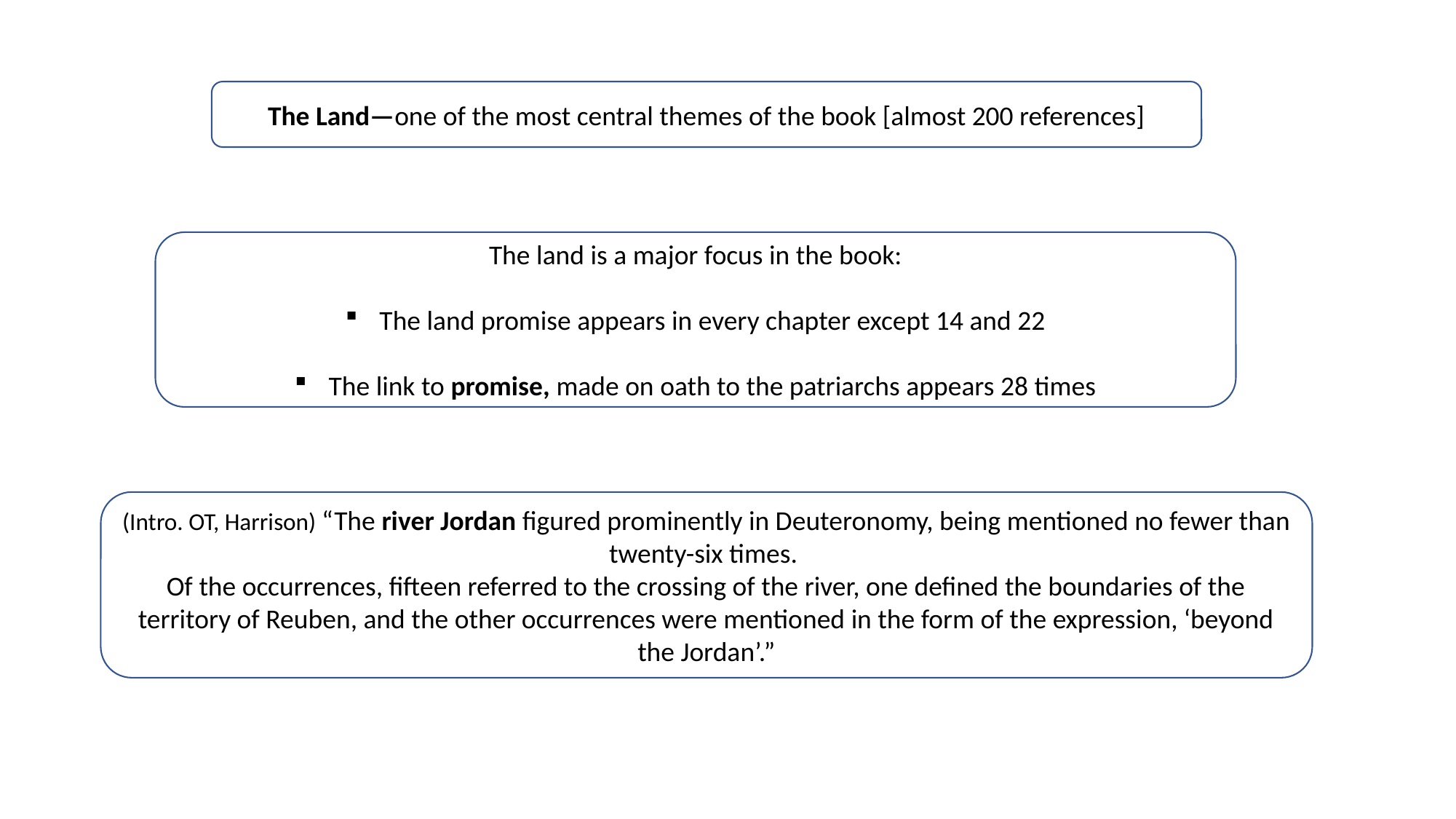

The Land—one of the most central themes of the book [almost 200 references]
The land is a major focus in the book:

The land promise appears in every chapter except 14 and 22

The link to promise, made on oath to the patriarchs appears 28 times
(Intro. OT, Harrison) “The river Jordan figured prominently in Deuteronomy, being mentioned no fewer than twenty-six times.
Of the occurrences, fifteen referred to the crossing of the river, one defined the boundaries of the territory of Reuben, and the other occurrences were mentioned in the form of the expression, ‘beyond the Jordan’.”